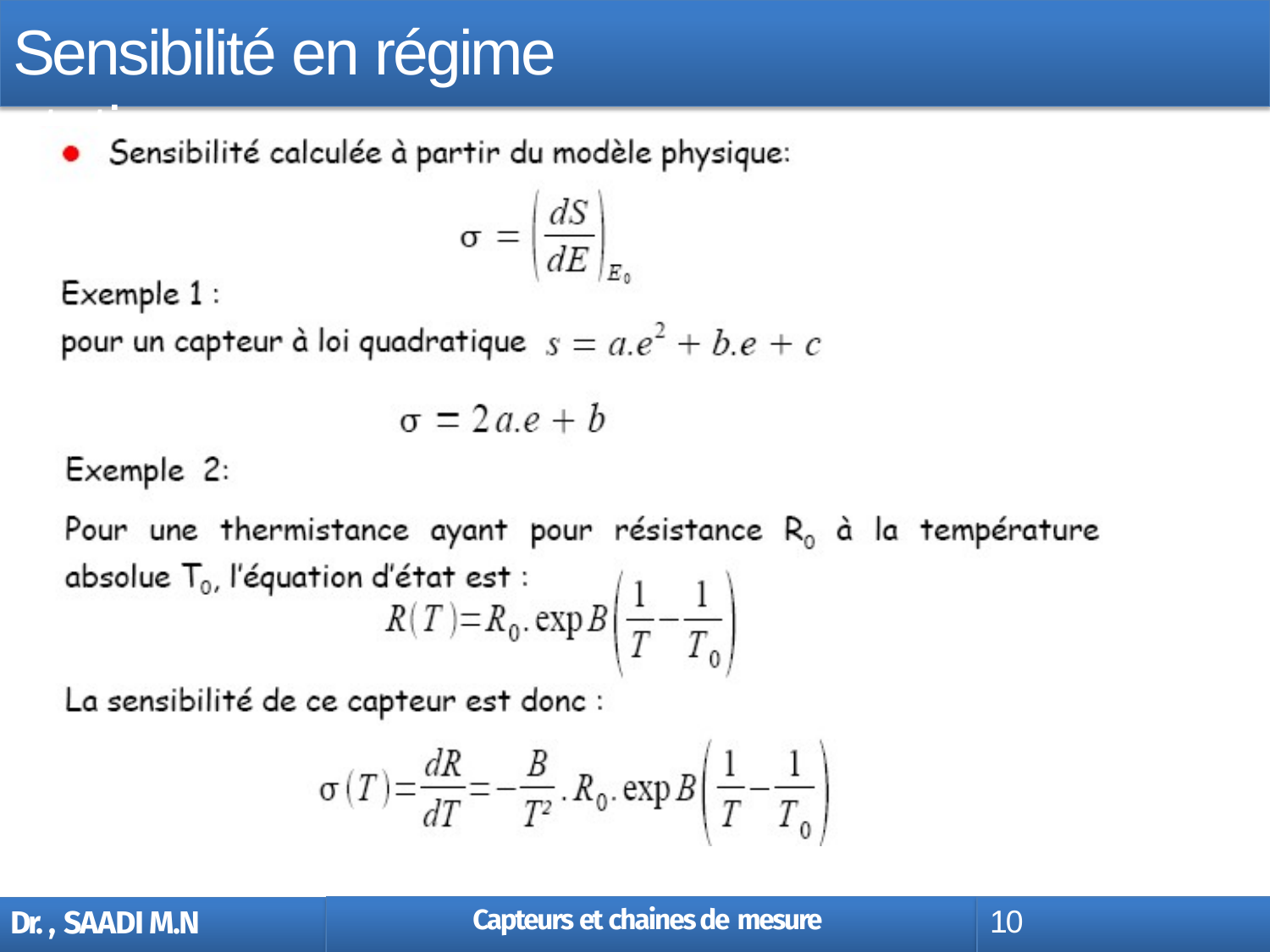

# Sensibilité en régime statique

Capteurs et chaines de mesure
10
Dr. , SAADI M.N